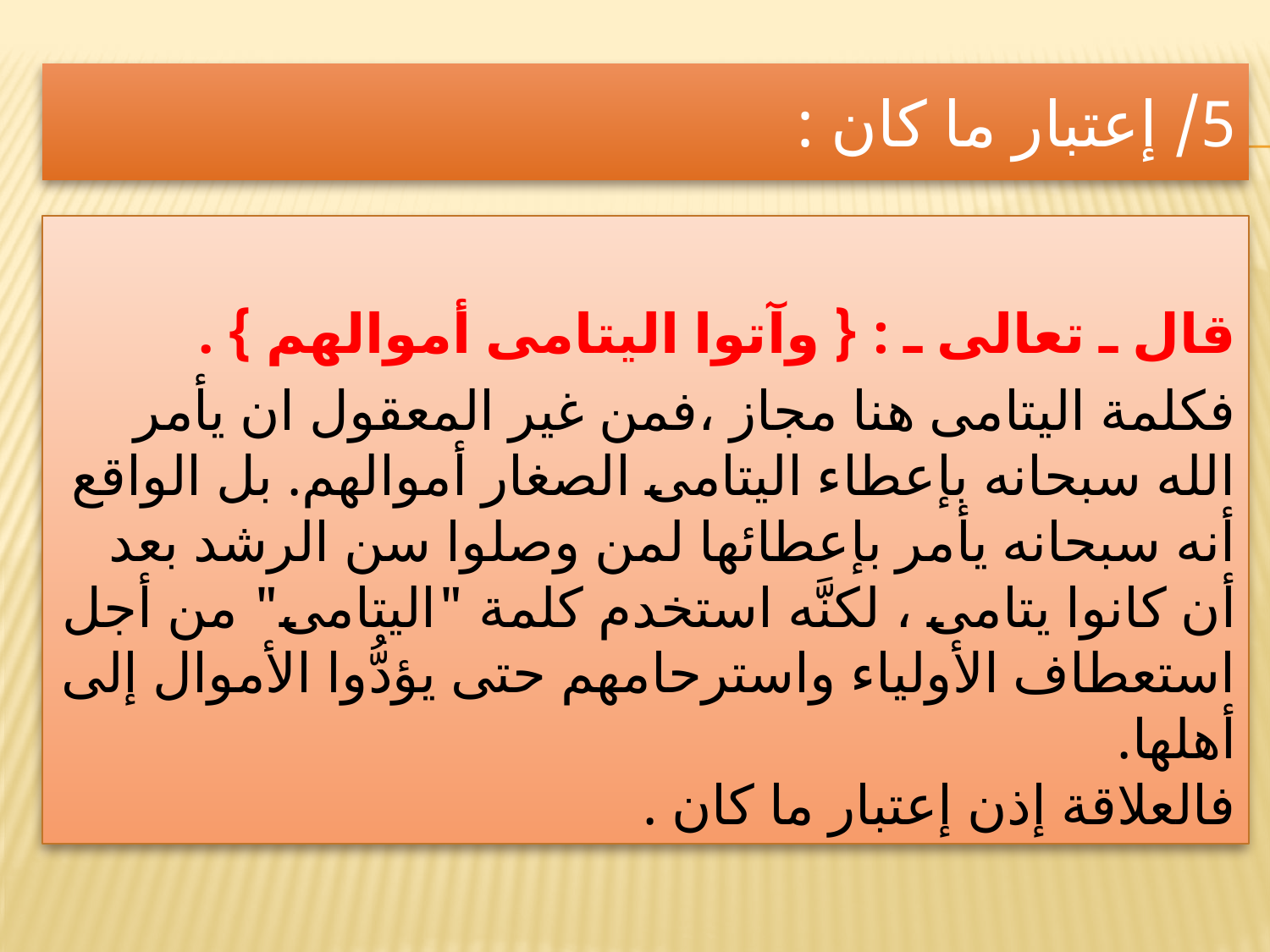

# 5/ إعتبار ما كان :

قال ـ تعالى ـ : { وآتوا اليتامى أموالهم } .
فكلمة اليتامى هنا مجاز ،فمن غير المعقول ان يأمر الله سبحانه بإعطاء اليتامى الصغار أموالهم. بل الواقع أنه سبحانه يأمر بإعطائها لمن وصلوا سن الرشد بعد أن كانوا يتامى ، لكنَّه استخدم كلمة "اليتامى" من أجل استعطاف الأولياء واسترحامهم حتى يؤدُّوا الأموال إلى أهلها.
فالعلاقة إذن إعتبار ما كان .